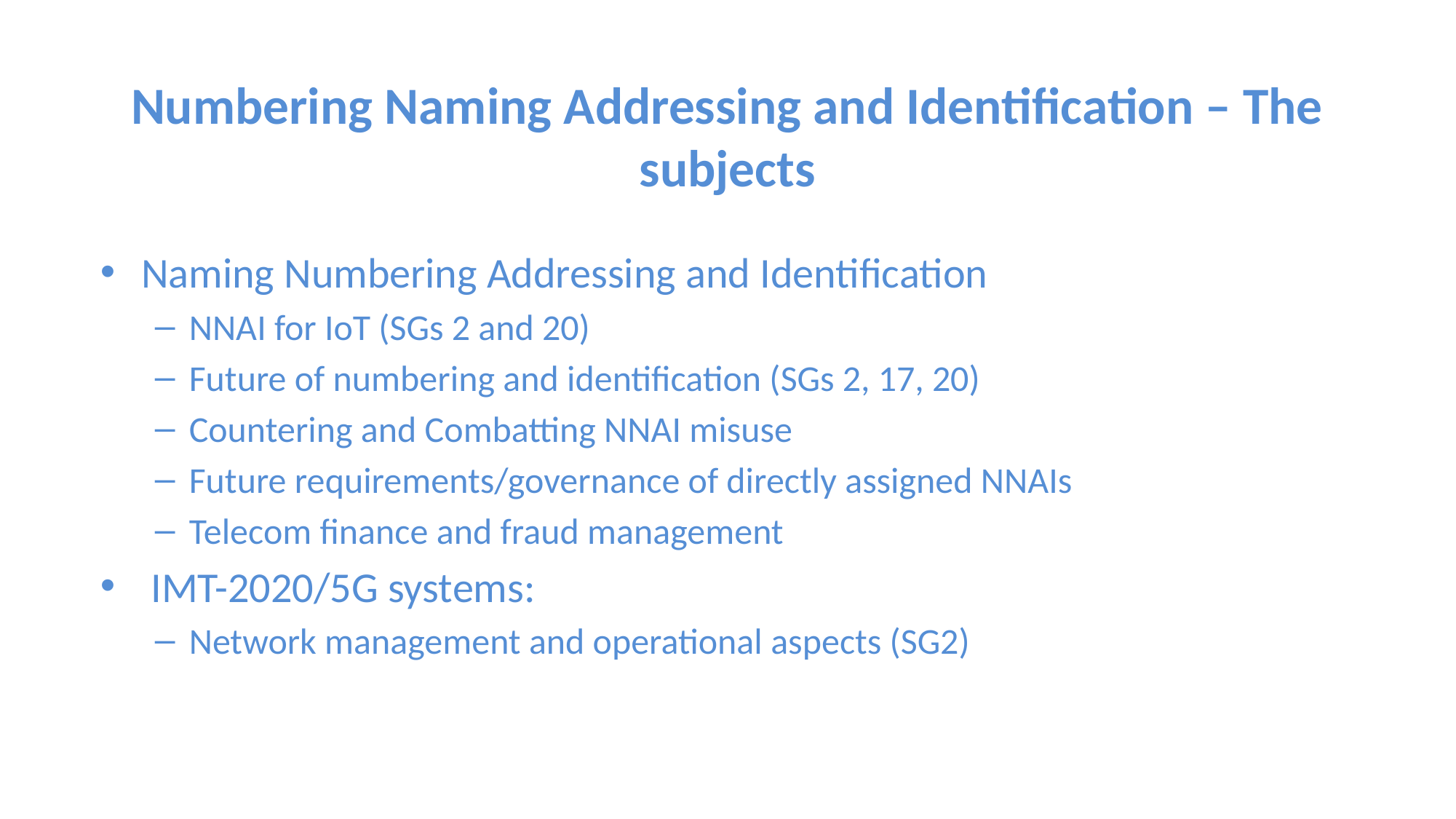

Numbering Naming Addressing and Identification – The subjects
Naming Numbering Addressing and Identification
NNAI for IoT (SGs 2 and 20)
Future of numbering and identification (SGs 2, 17, 20)
Countering and Combatting NNAI misuse
Future requirements/governance of directly assigned NNAIs
Telecom finance and fraud management
 IMT-2020/5G systems:
Network management and operational aspects (SG2)